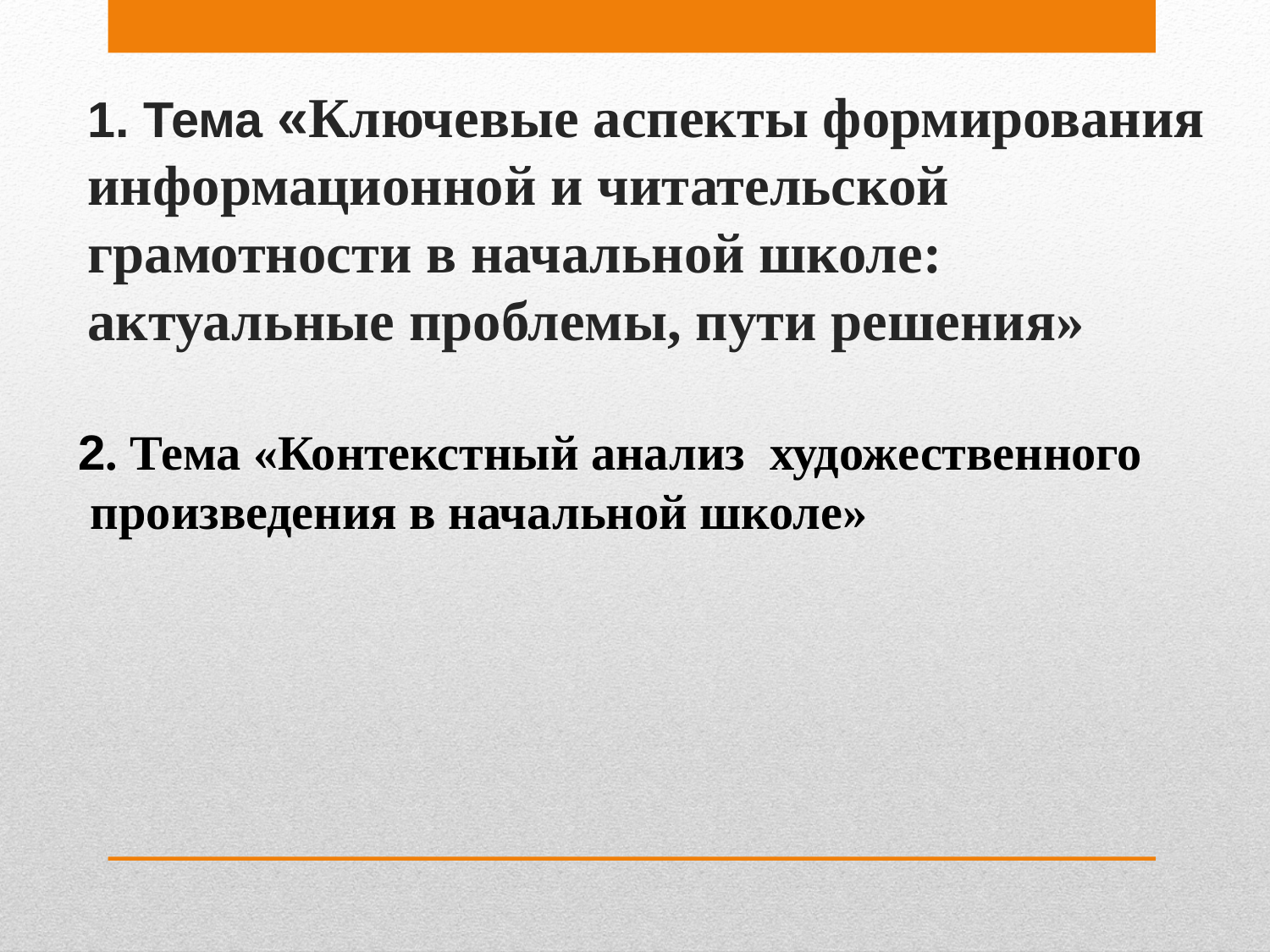

# 1. Тема «Ключевые аспекты формирования информационной и читательской грамотности в начальной школе: актуальные проблемы, пути решения»

2. Тема «Контекстный анализ  художественного
 произведения в начальной школе»